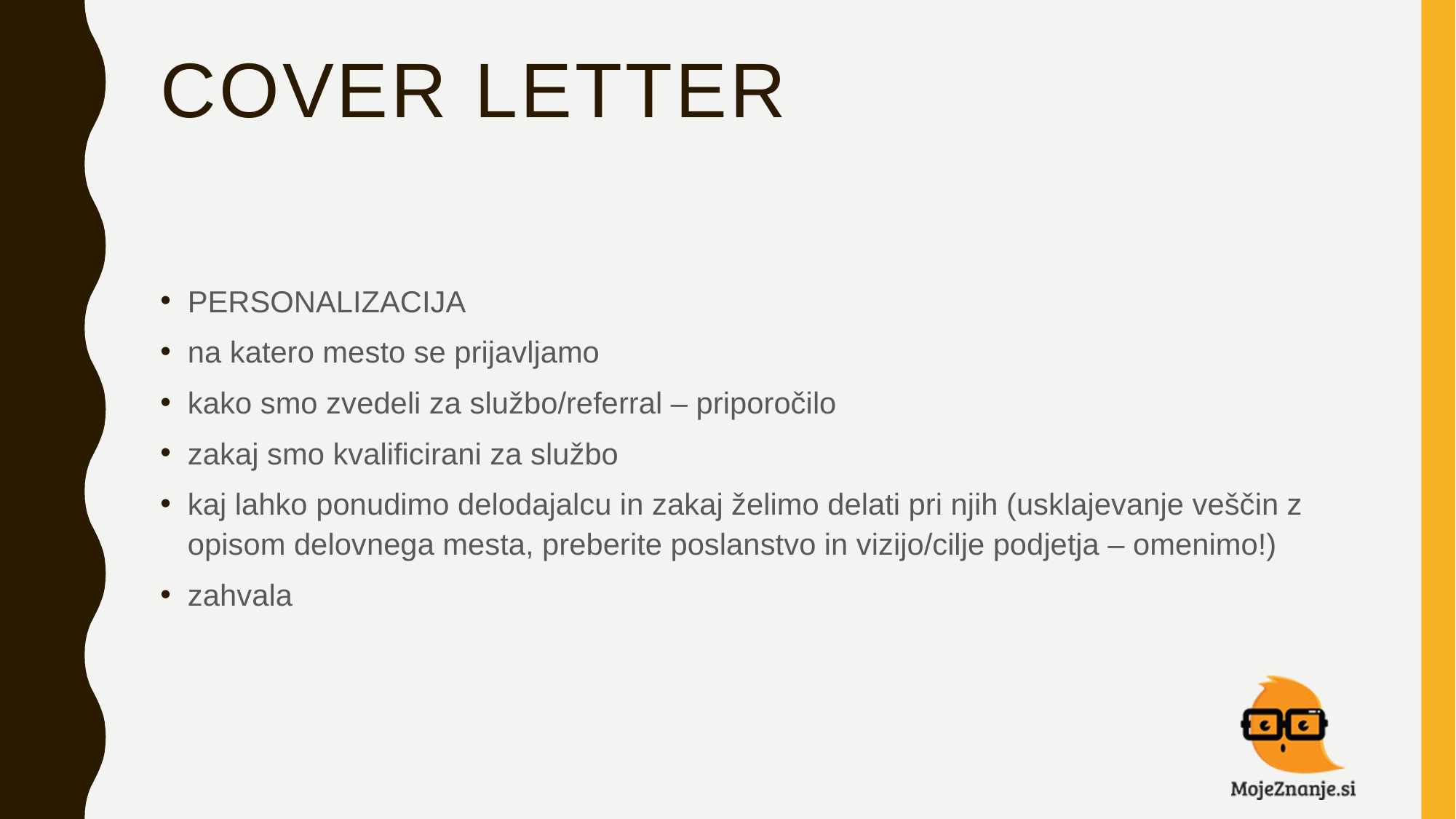

# COVER LETTER
PERSONALIZACIJA
na katero mesto se prijavljamo
kako smo zvedeli za službo/referral – priporočilo
zakaj smo kvalificirani za službo
kaj lahko ponudimo delodajalcu in zakaj želimo delati pri njih (usklajevanje veščin z opisom delovnega mesta, preberite poslanstvo in vizijo/cilje podjetja – omenimo!)
zahvala